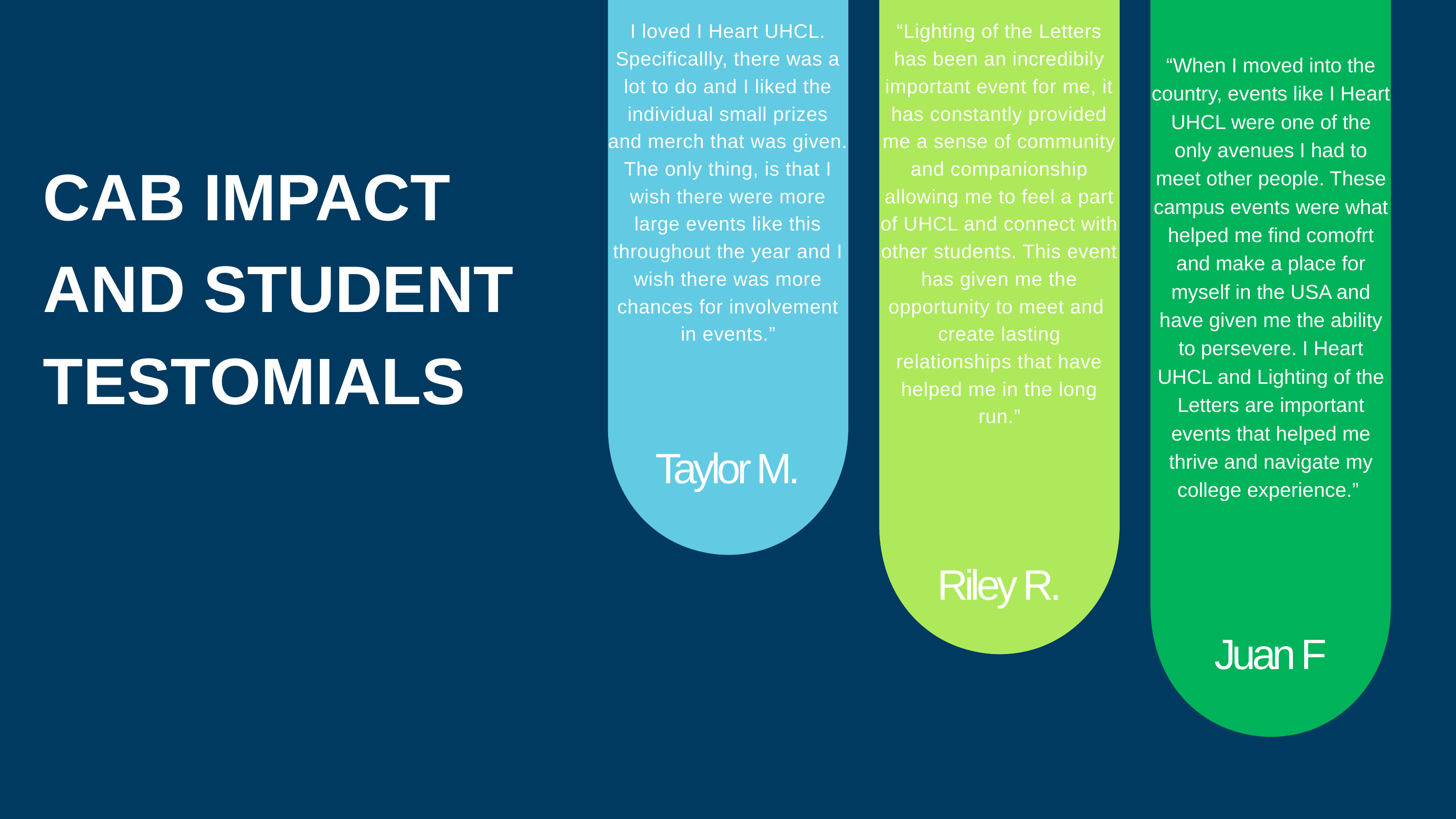

I loved I Heart UHCL. Specificallly, there was a lot to do and I liked the individual small prizes and merch that was given. The only thing, is that I wish there were more large events like this throughout the year and I wish there was more chances for involvement in events.”
“Lighting of the Letters has been an incredibily important event for me, it has constantly provided me a sense of community and companionship allowing me to feel a part of UHCL and connect with other students. This event has given me the opportunity to meet and  create lasting relationships that have helped me in the long run.”
“When I moved into the country, events like I Heart UHCL were one of the only avenues I had to meet other people. These campus events were what helped me find comofrt and make a place for myself in the USA and have given me the ability to persevere. I Heart UHCL and Lighting of the Letters are important events that helped me thrive and navigate my college experience.”
CAB IMPACT AND STUDENT TESTOMIALS
Taylor M.
Riley R.
Juan F